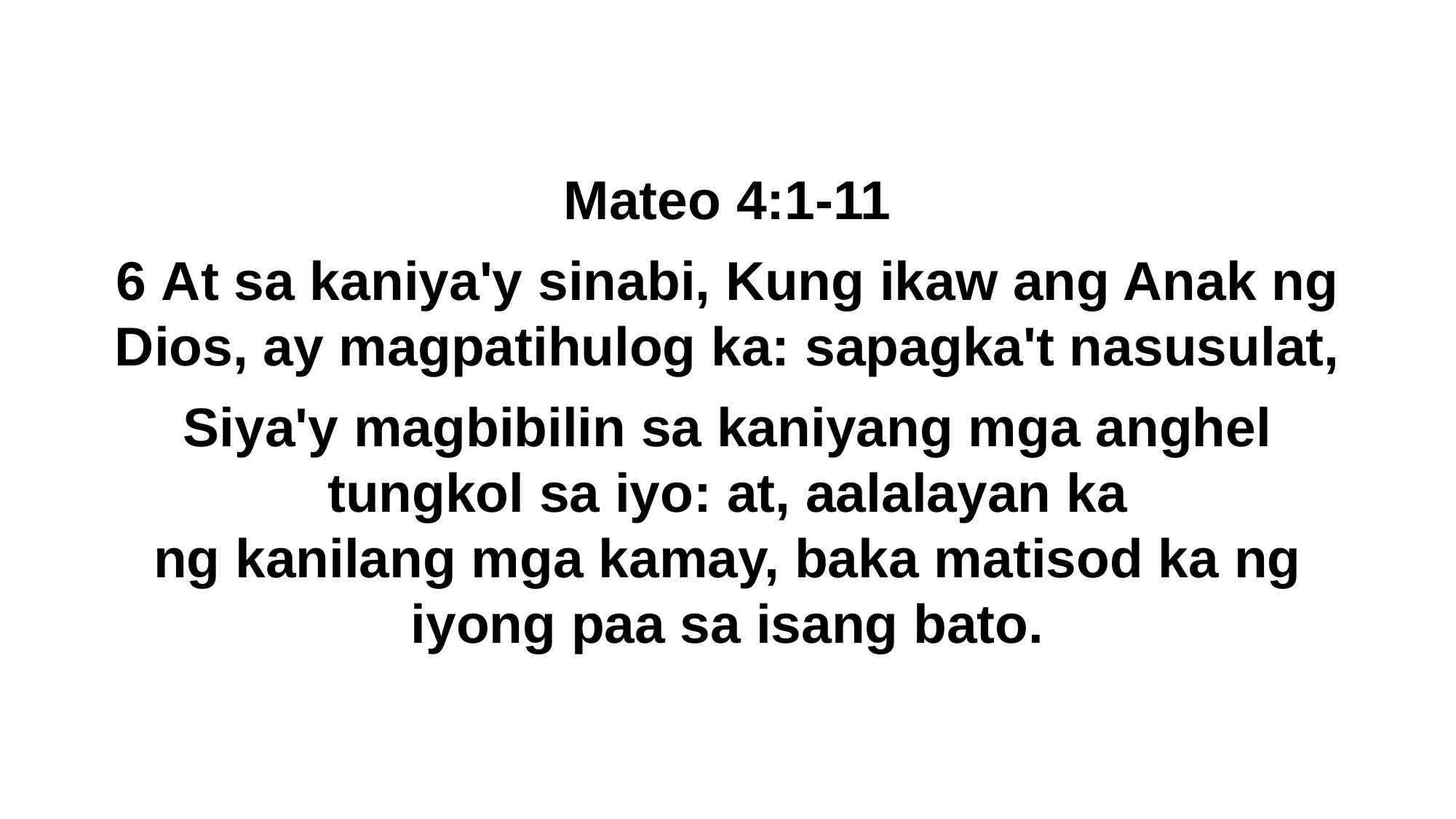

Mateo 4:1-11
6 At sa kaniya'y sinabi, Kung ikaw ang Anak ng Dios, ay magpatihulog ka: sapagka't nasusulat,
Siya'y magbibilin sa kaniyang mga anghel tungkol sa iyo: at, aalalayan ka ng kanilang mga kamay, baka matisod ka ng iyong paa sa isang bato.